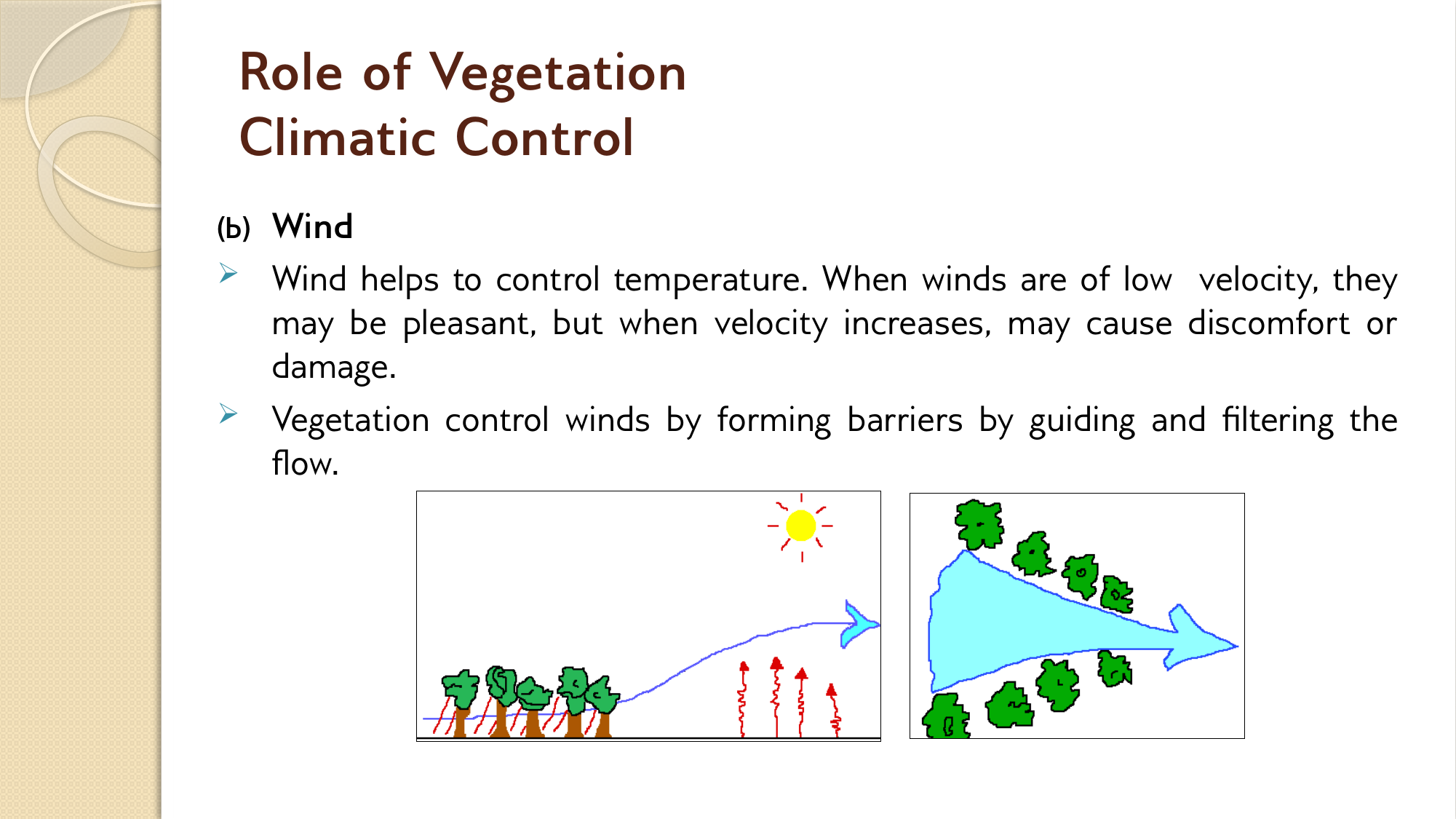

# Role of Vegetation Climatic Control
(b)	Wind
Wind helps to control temperature. When winds are of low  velocity, they may be pleasant, but when velocity increases, may cause discomfort or damage.
Vegetation control winds by forming barriers by guiding and filtering the flow.